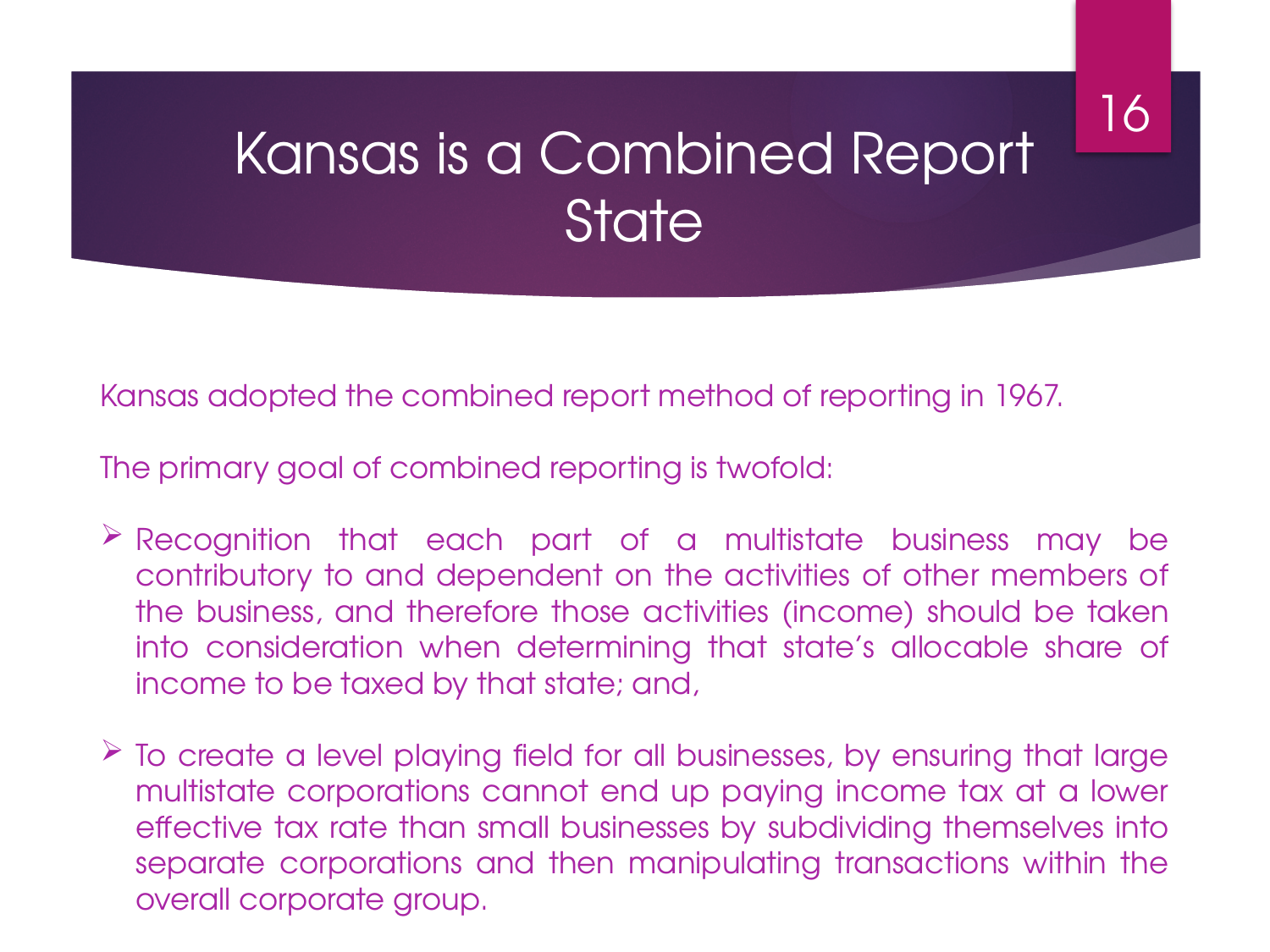

16
# Kansas is a Combined Report State
Kansas adopted the combined report method of reporting in 1967.

The primary goal of combined reporting is twofold:

Recognition that each part of a multistate business may be contributory to and dependent on the activities of other members of the business, and therefore those activities (income) should be taken into consideration when determining that state’s allocable share of income to be taxed by that state; and,

To create a level playing field for all businesses, by ensuring that large multistate corporations cannot end up paying income tax at a lower effective tax rate than small businesses by subdividing themselves into separate corporations and then manipulating transactions within the overall corporate group.